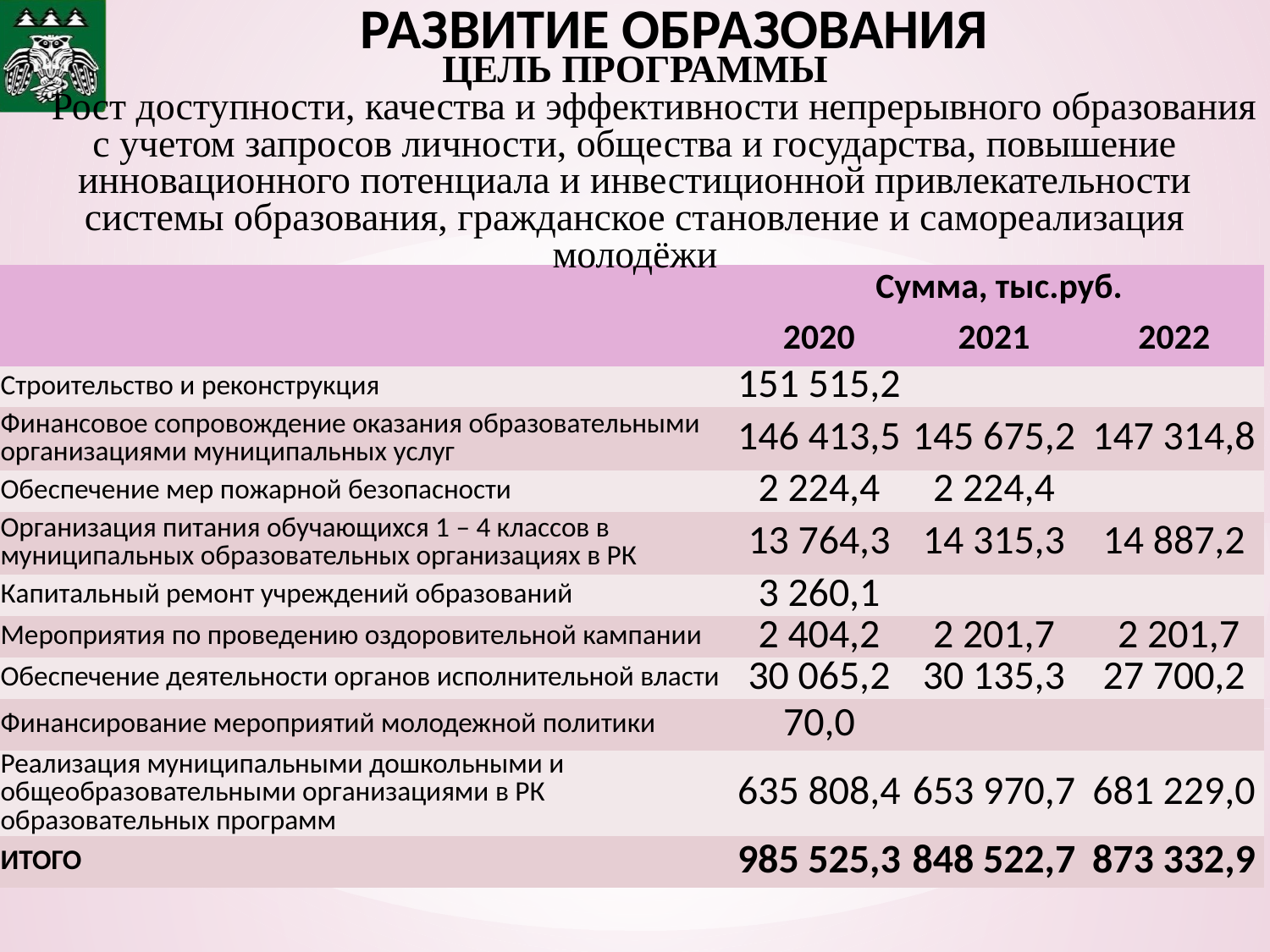

# РАЗВИТИЕ ОБРАЗОВАНИЯ
ЦЕЛЬ ПРОГРАММЫ
    Рост доступности, качества и эффективности непрерывного образования с учетом запросов личности, общества и государства, повышение инновационного потенциала и инвестиционной привлекательности системы образования, гражданское становление и самореализация молодёжи
|  | Сумма, тыс.руб. |  |  |
| --- | --- | --- | --- |
|  | 2020 | 2021 | 2022 |
| Строительство и реконструкция | 151 515,2 |  |  |
| Финансовое сопровождение оказания образовательными организациями муниципальных услуг | 146 413,5 | 145 675,2 | 147 314,8 |
| Обеспечение мер пожарной безопасности | 2 224,4 | 2 224,4 |  |
| Организация питания обучающихся 1 – 4 классов в муниципальных образовательных организациях в РК | 13 764,3 | 14 315,3 | 14 887,2 |
| Капитальный ремонт учреждений образований | 3 260,1 |  |  |
| Мероприятия по проведению оздоровительной кампании | 2 404,2 | 2 201,7 | 2 201,7 |
| Обеспечение деятельности органов исполнительной власти | 30 065,2 | 30 135,3 | 27 700,2 |
| Финансирование мероприятий молодежной политики | 70,0 |  |  |
| Реализация муниципальными дошкольными и общеобразовательными организациями в РК образовательных программ | 635 808,4 | 653 970,7 | 681 229,0 |
| ИТОГО | 985 525,3 | 848 522,7 | 873 332,9 |